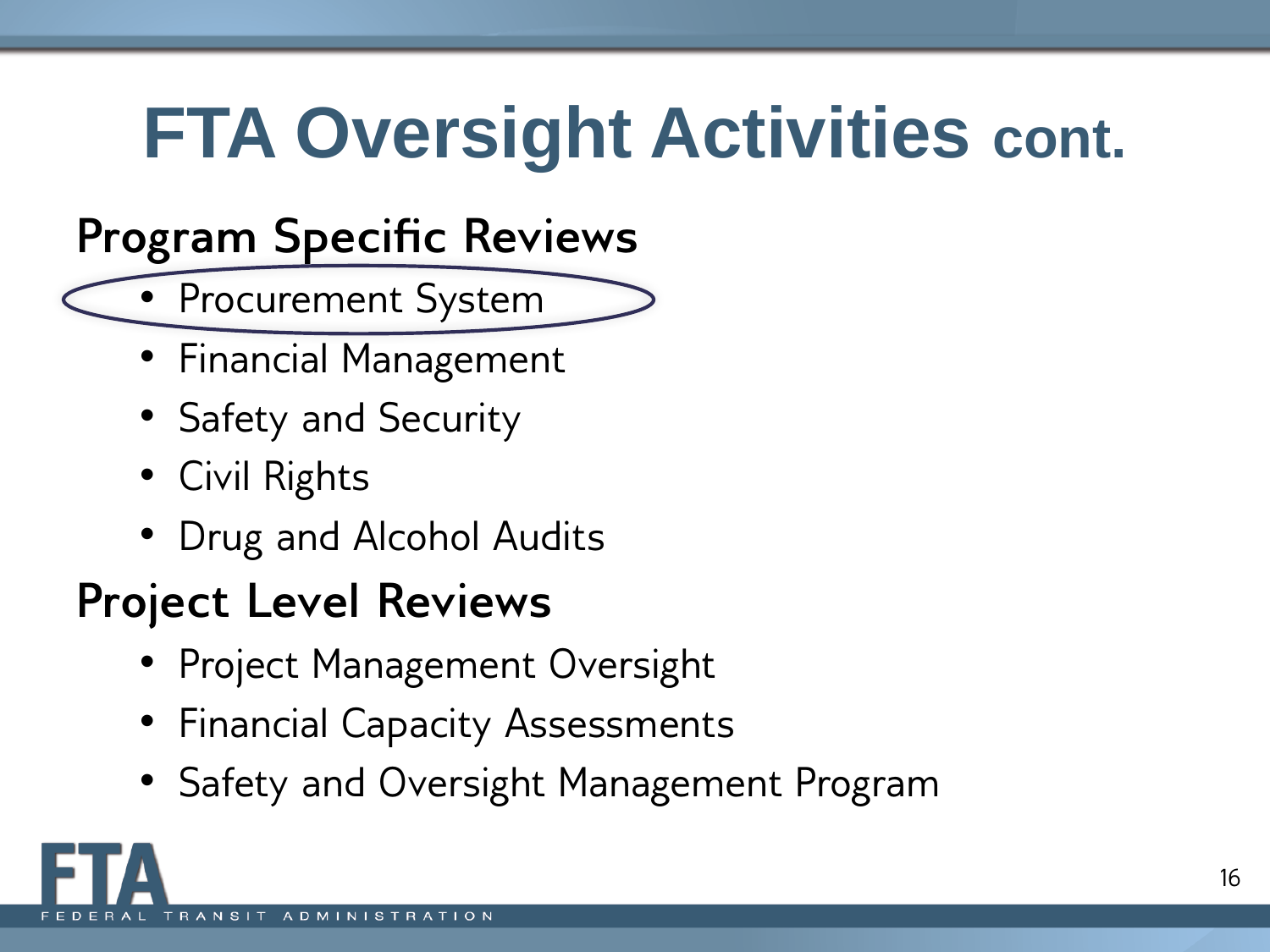

# FTA Oversight Activities cont.
Program Specific Reviews
Procurement System
Financial Management
Safety and Security
Civil Rights
Drug and Alcohol Audits
Project Level Reviews
Project Management Oversight
Financial Capacity Assessments
Safety and Oversight Management Program